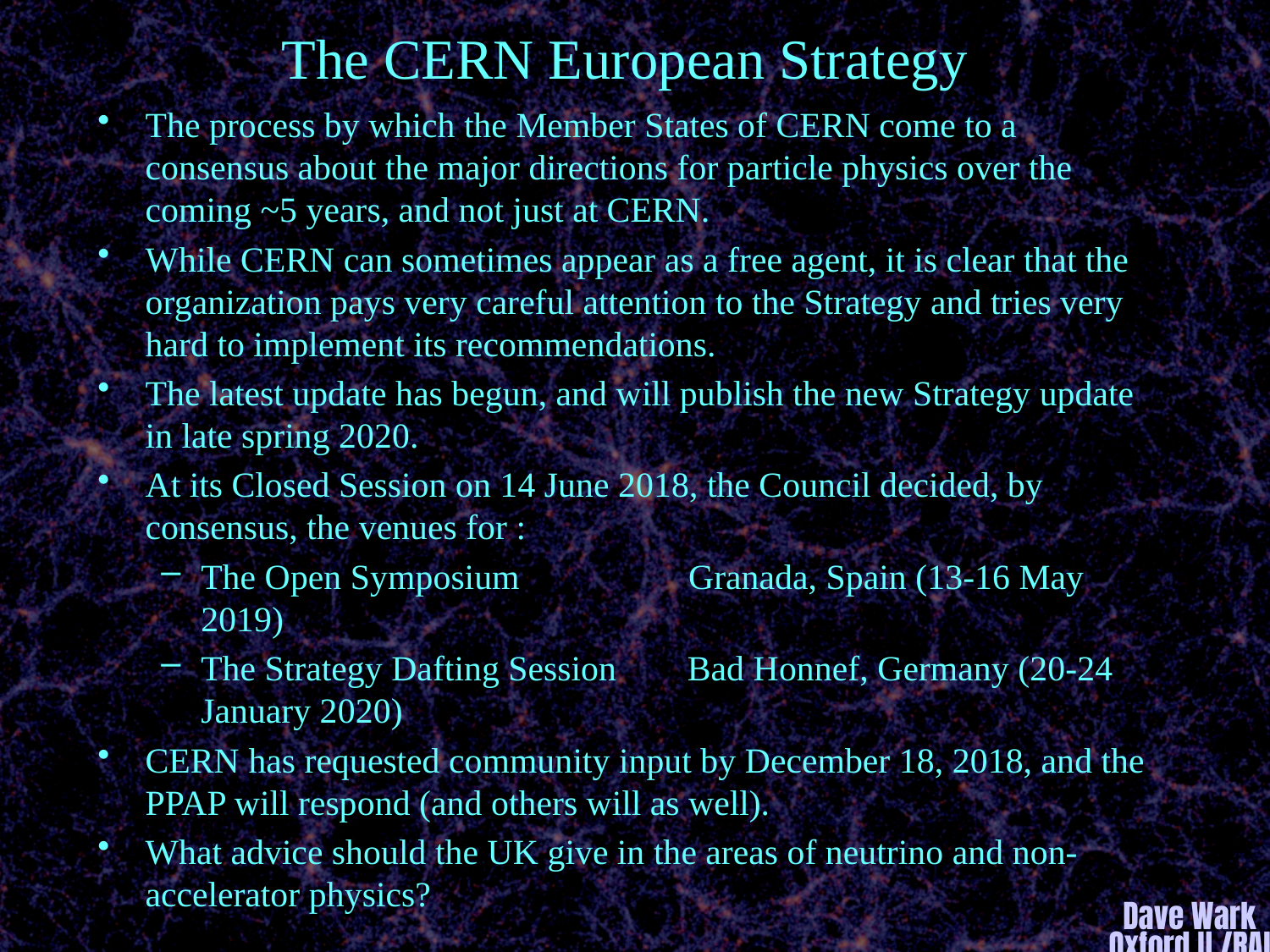

The CERN European Strategy
The process by which the Member States of CERN come to a consensus about the major directions for particle physics over the coming ~5 years, and not just at CERN.
While CERN can sometimes appear as a free agent, it is clear that the organization pays very careful attention to the Strategy and tries very hard to implement its recommendations.
The latest update has begun, and will publish the new Strategy update in late spring 2020.
At its Closed Session on 14 June 2018, the Council decided, by consensus, the venues for :
The Open Symposium                   Granada, Spain (13-16 May 2019)
The Strategy Dafting Session        Bad Honnef, Germany (20-24 January 2020)
CERN has requested community input by December 18, 2018, and the PPAP will respond (and others will as well).
What advice should the UK give in the areas of neutrino and non-accelerator physics?